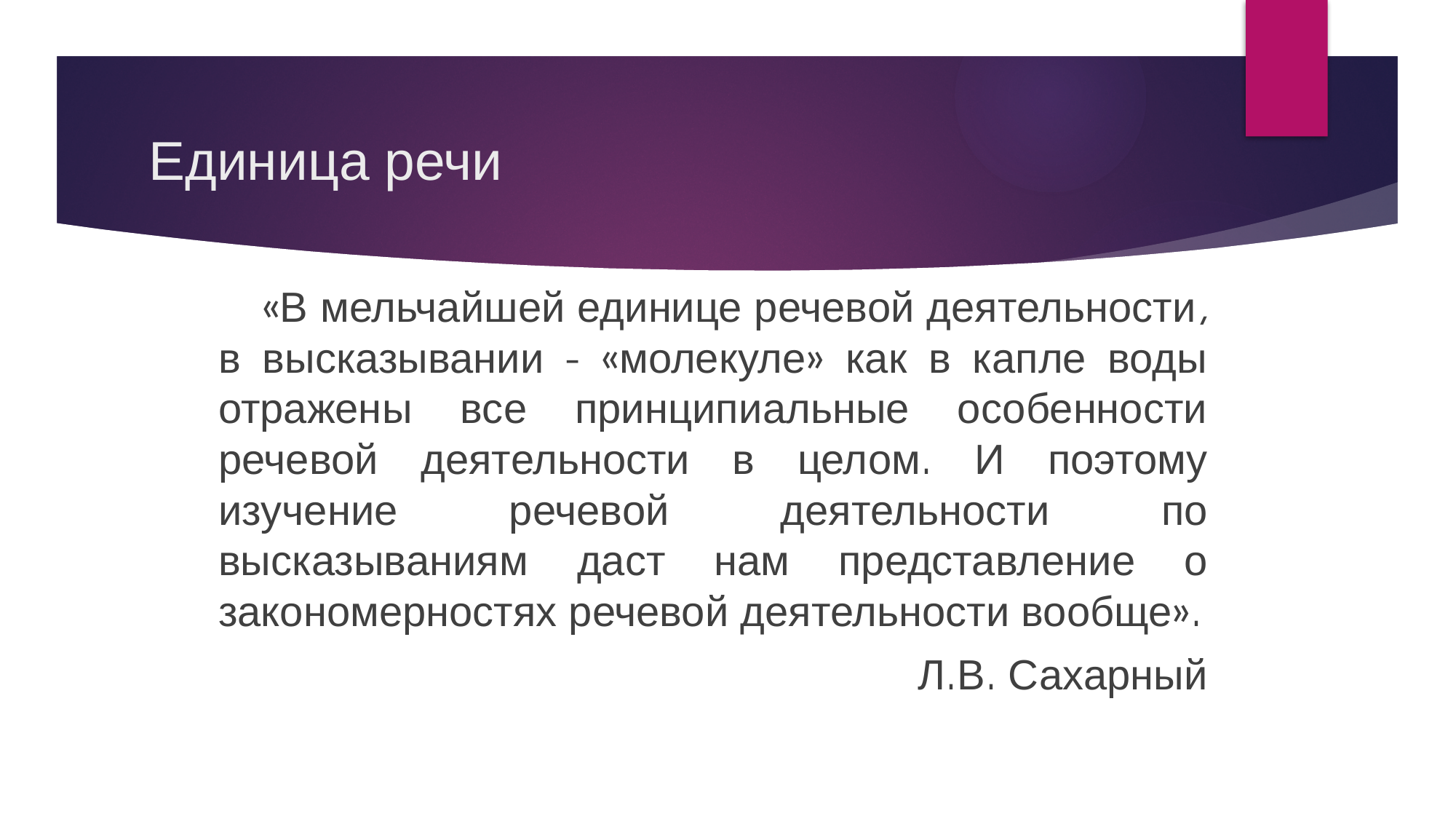

# Единица речи

«В мельчайшей единице речевой деятельности, в высказывании - «молекуле» как в капле воды отражены все принципиальные особенности речевой деятельности в целом. И поэтому изучение речевой деятельности по высказываниям даст нам представление о закономерностях речевой деятельности вообще».
Л.В. Сахарный